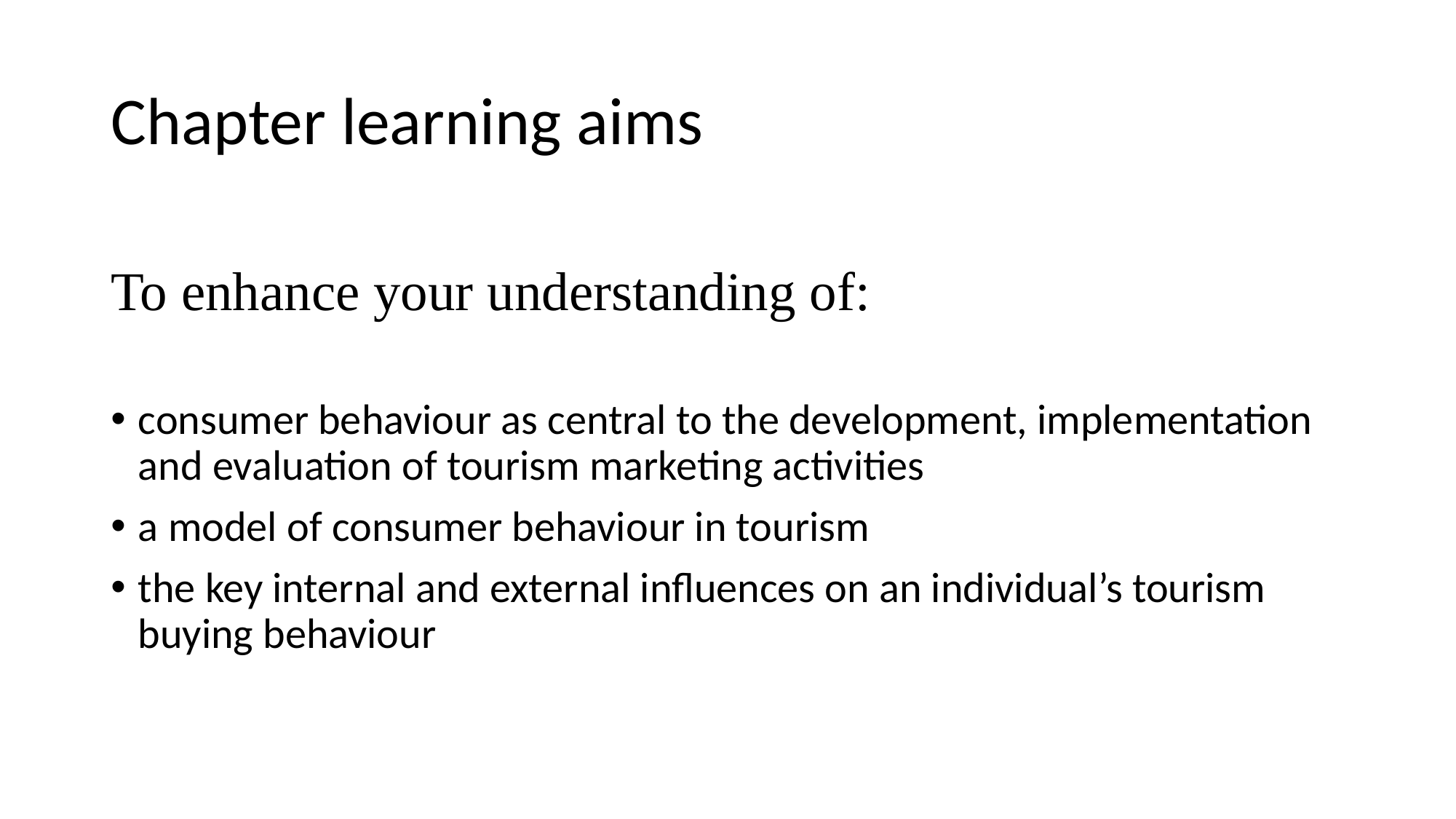

# Chapter learning aims
To enhance your understanding of:

consumer behaviour as central to the development, implementation and evaluation of tourism marketing activities
a model of consumer behaviour in tourism
the key internal and external influences on an individual’s tourism buying behaviour